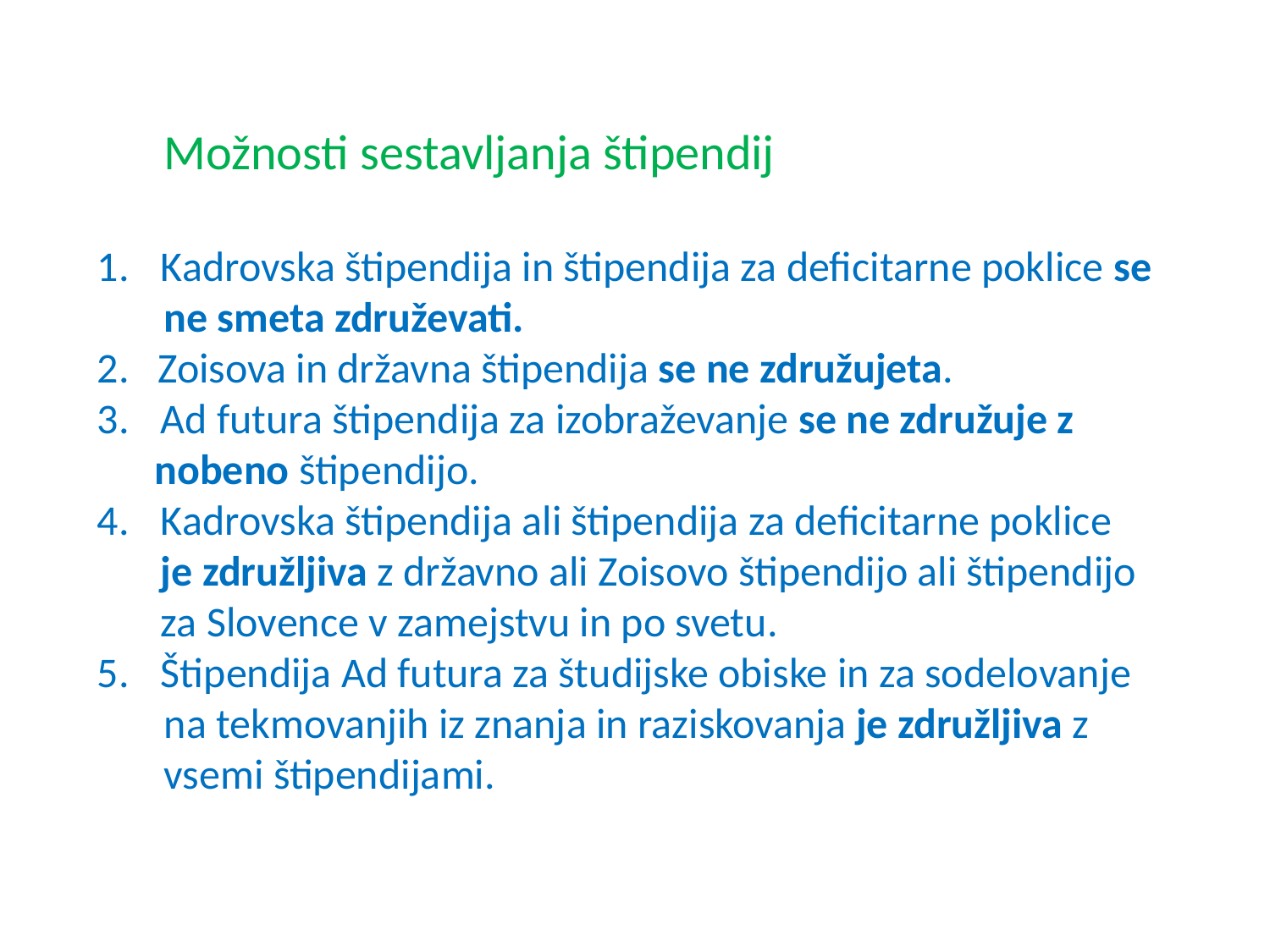

Možnosti sestavljanja štipendij

Kadrovska štipendija in štipendija za deficitarne poklice se
       ne smeta združevati.
2.   Zoisova in državna štipendija se ne združujeta.
Ad futura štipendija za izobraževanje se ne združuje z
      nobeno štipendijo.
Kadrovska štipendija ali štipendija za deficitarne poklice je združljiva z državno ali Zoisovo štipendijo ali štipendijo za Slovence v zamejstvu in po svetu.
Štipendija Ad futura za študijske obiske in za sodelovanje
       na tekmovanjih iz znanja in raziskovanja je združljiva z
       vsemi štipendijami.